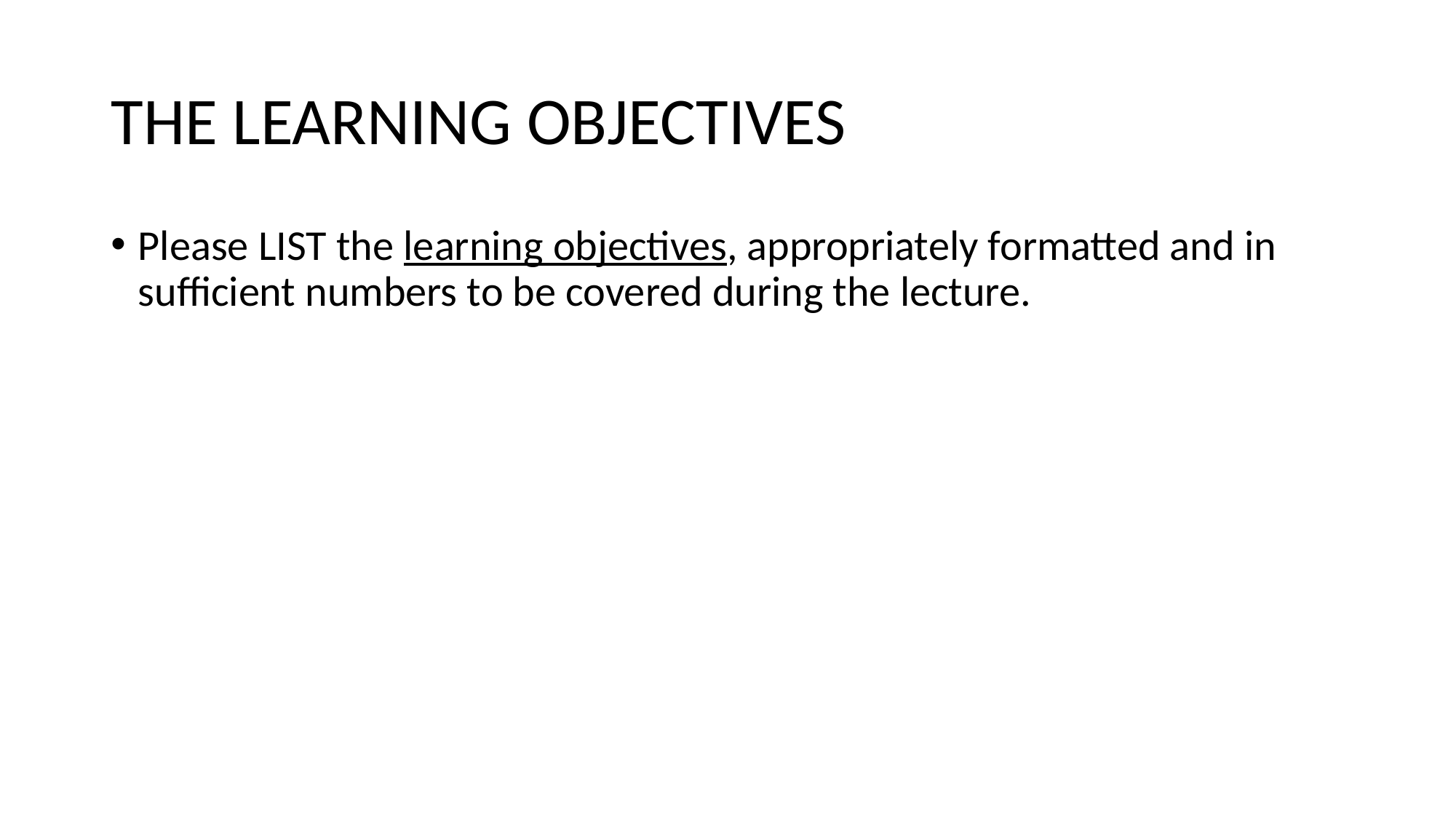

# THE LEARNING OBJECTIVES
Please LIST the learning objectives, appropriately formatted and in sufficient numbers to be covered during the lecture.